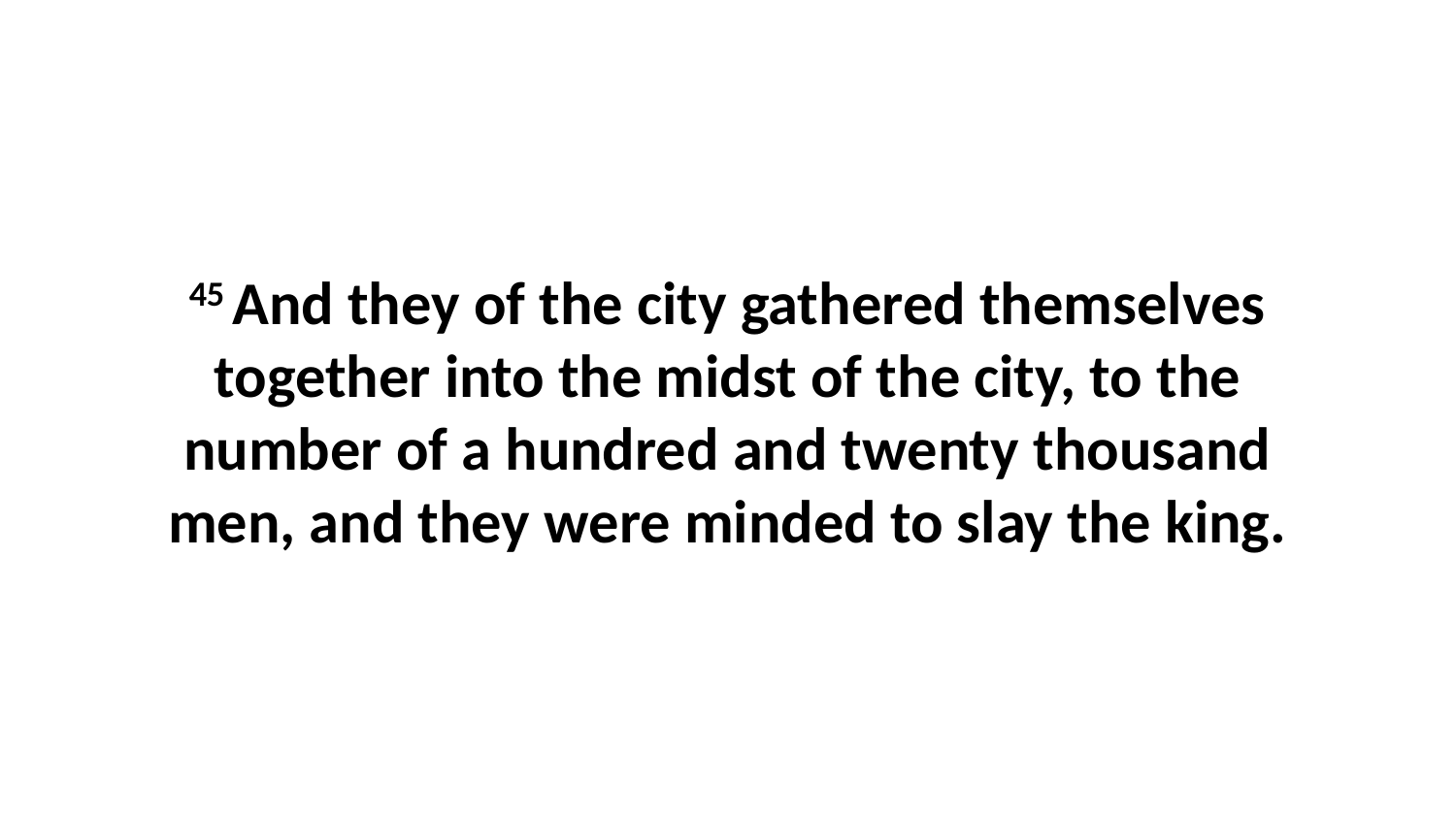

45 And they of the city gathered themselves together into the midst of the city, to the number of a hundred and twenty thousand men, and they were minded to slay the king.